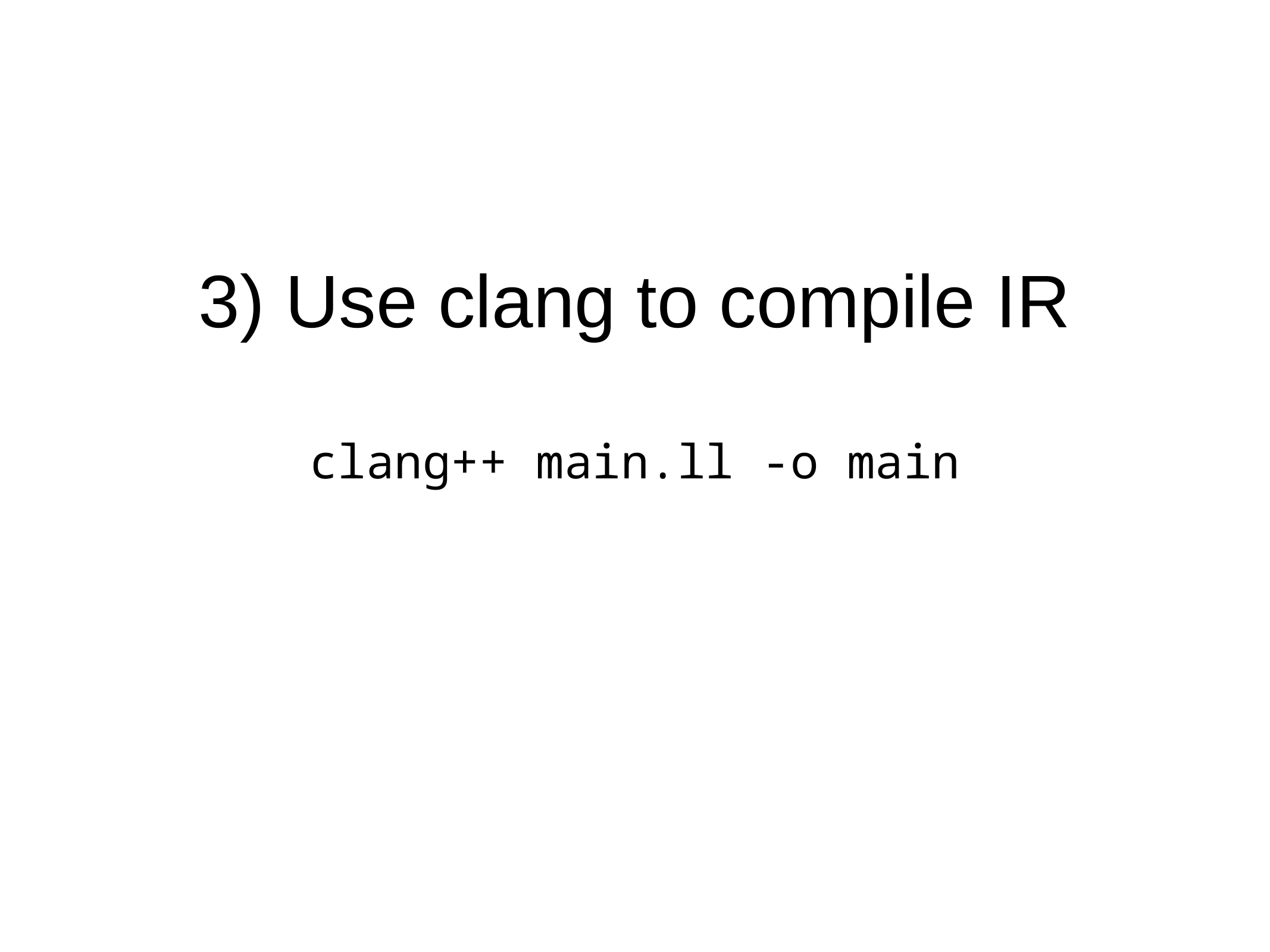

3) Use clang to compile IR

clang++ main.ll -o main